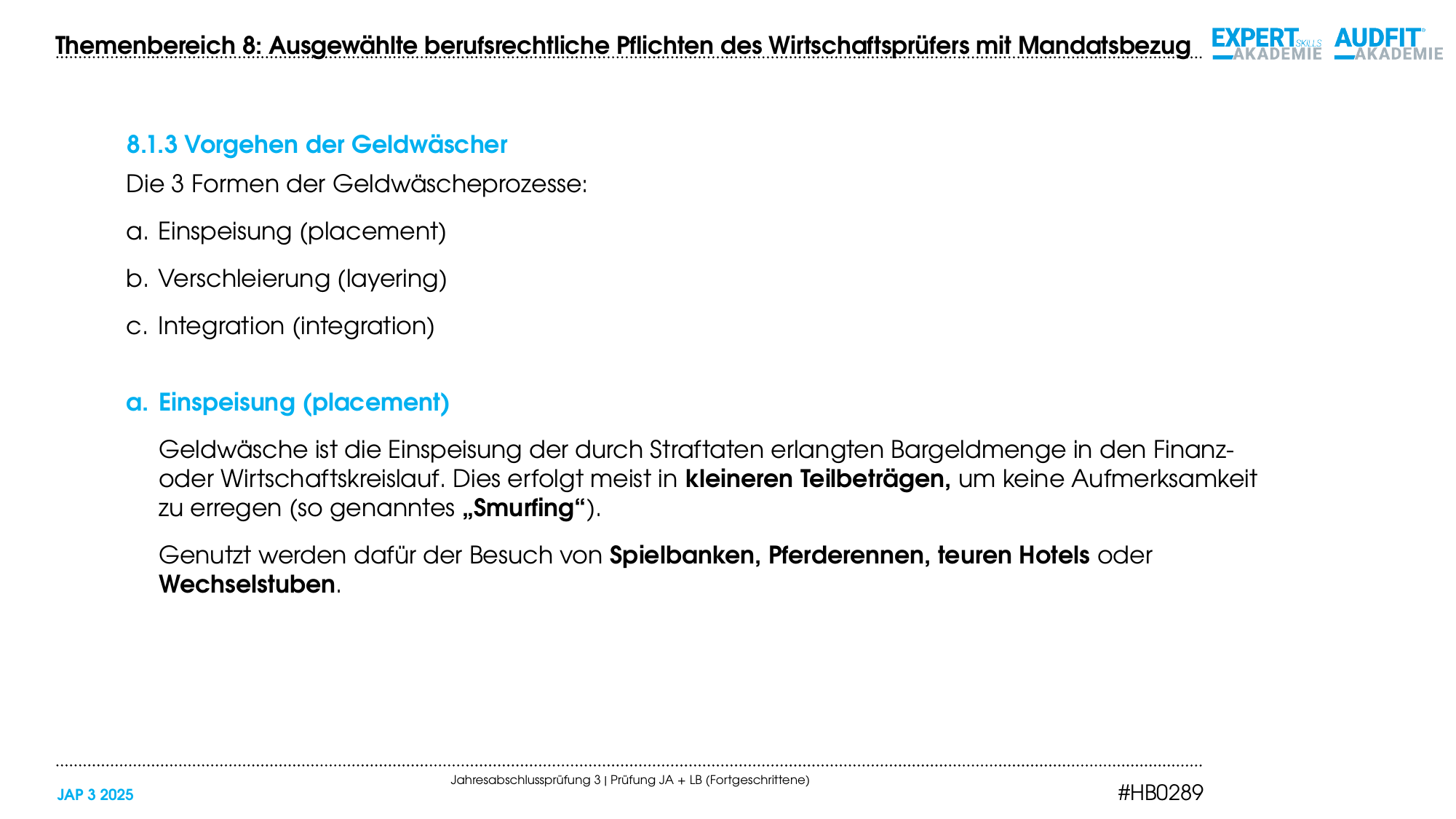

Themenbereich 8: Ausgewählte berufsrechtliche Pflichten des Wirtschaftsprüfers mit Mandatsbezug
8.1.3 Vorgehen der Geldwäscher
Die 3 Formen der Geldwäscheprozesse:
Einspeisung (placement)
Verschleierung (layering)
Integration (integration)
Einspeisung (placement)
Geldwäsche ist die Einspeisung der durch Straftaten erlangten Bargeldmenge in den Finanz-
oder Wirtschaftskreislauf. Dies erfolgt meist in kleineren Teilbeträgen, um keine Aufmerksamkeit
zu erregen (so genanntes „Smurfing“).
Genutzt werden dafür der Besuch von Spielbanken, Pferderennen, teuren Hotels oder
Wechselstuben.